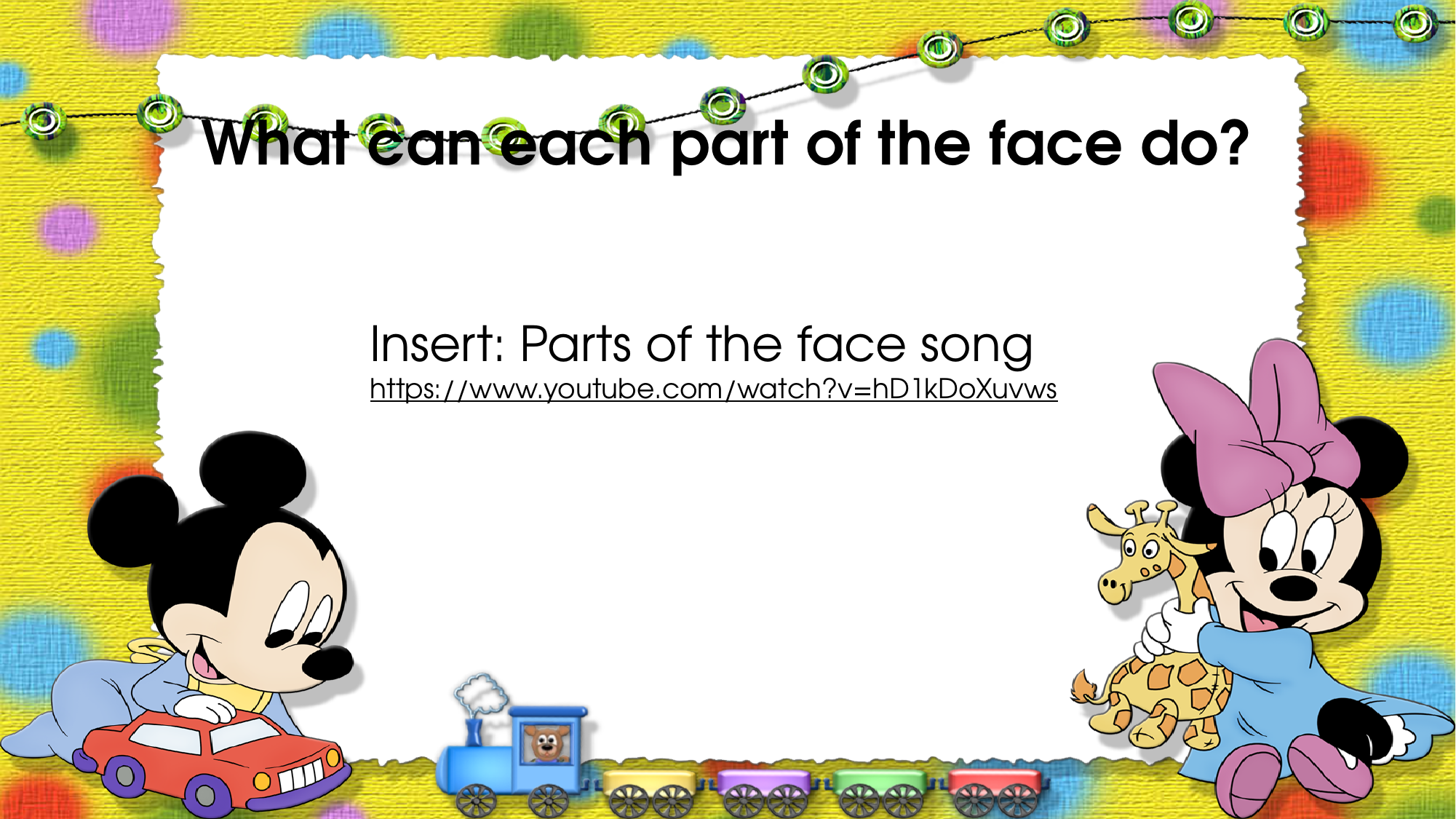

# What can each part of the face do?
Insert: Parts of the face song
https://www.youtube.com/watch?v=hD1kDoXuvws